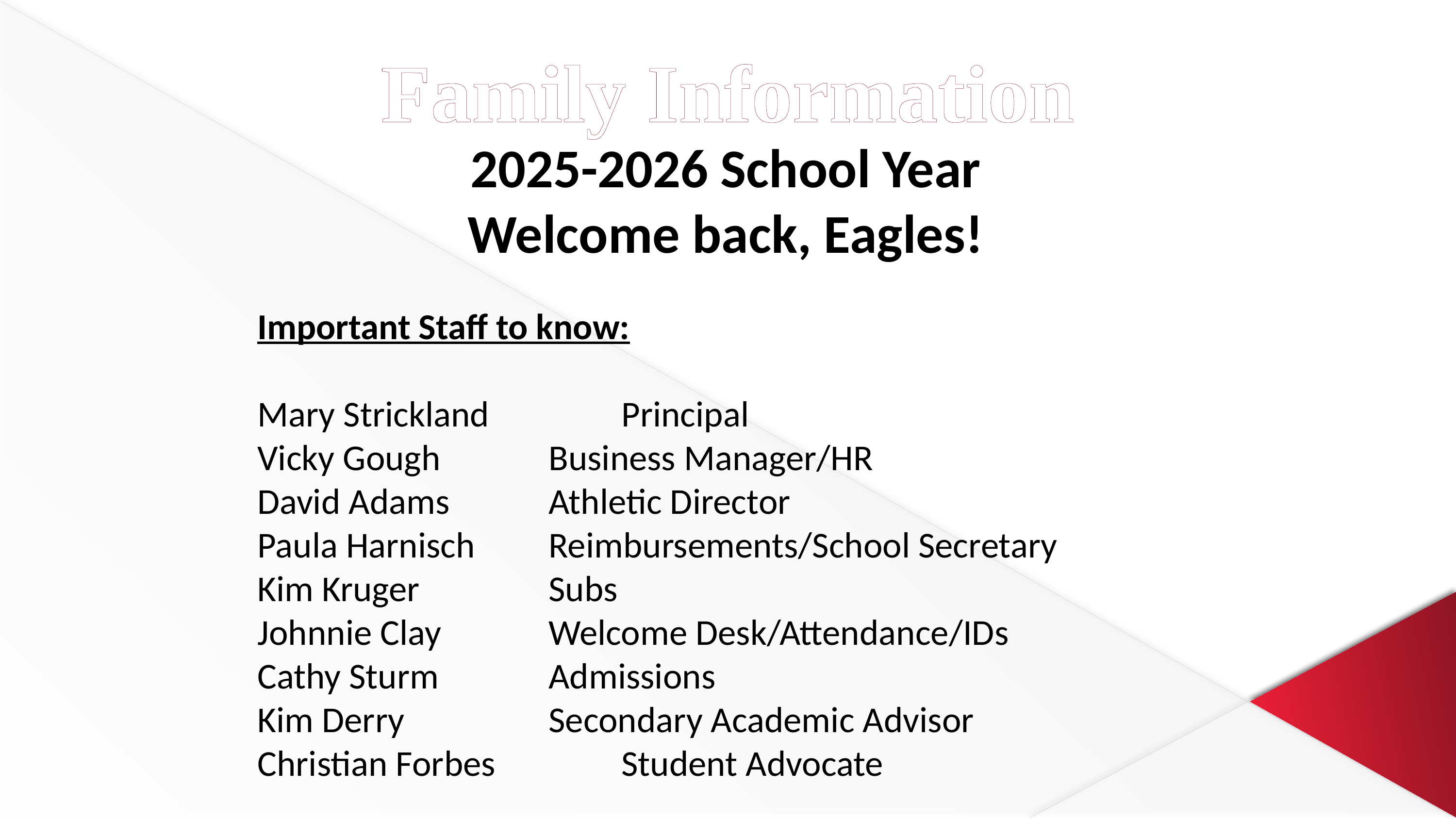

# Family Information
2025-2026 School Year
Welcome back, Eagles!

Important Staff to know:

Mary Strickland		Principal
Vicky Gough		Business Manager/HR
David Adams		Athletic Director
Paula Harnisch		Reimbursements/School Secretary
Kim Kruger		Subs
Johnnie Clay		Welcome Desk/Attendance/IDs
Cathy Sturm		Admissions
Kim Derry		Secondary Academic Advisor
Christian Forbes		Student Advocate